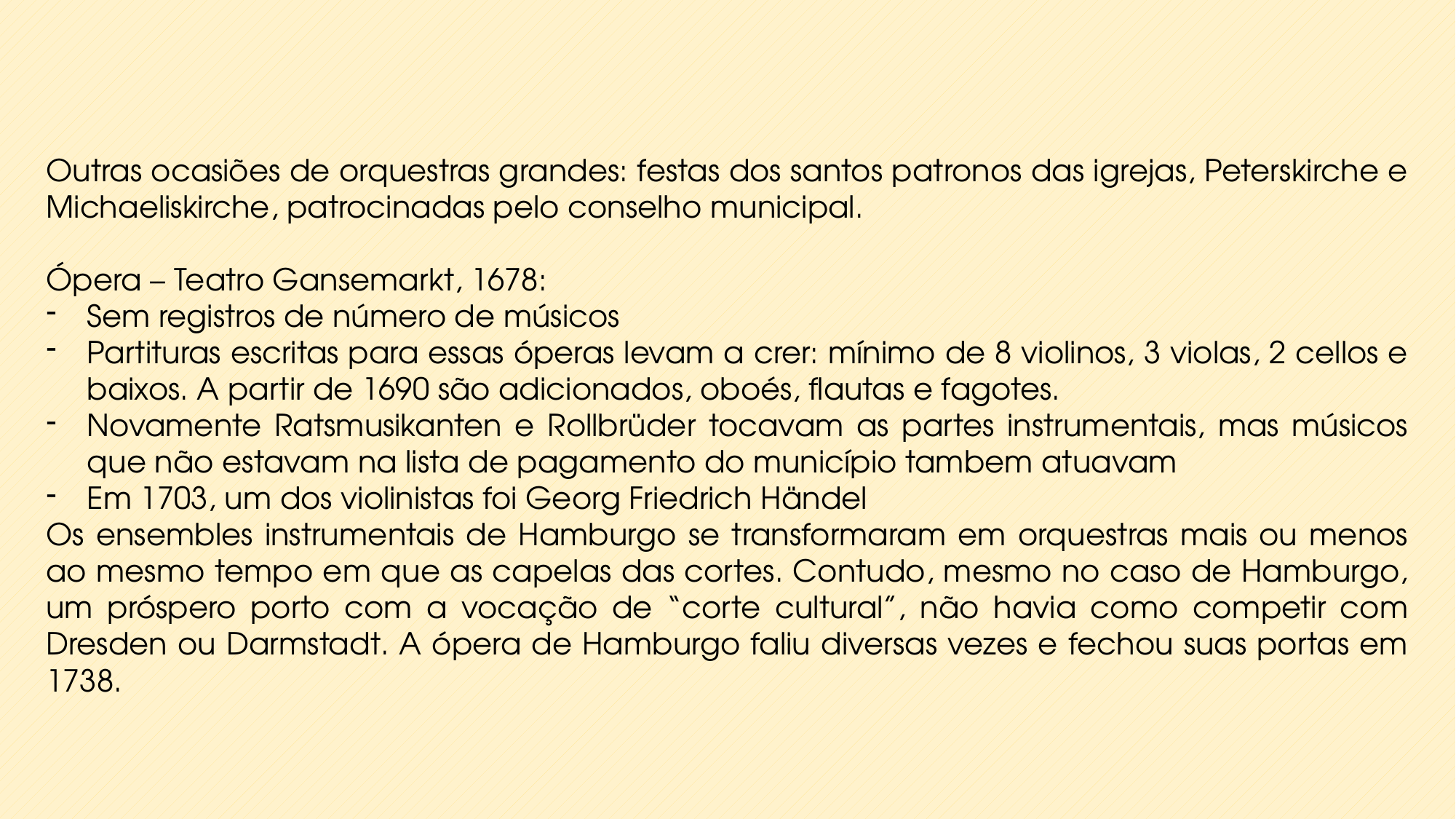

Outras ocasiões de orquestras grandes: festas dos santos patronos das igrejas, Peterskirche e Michaeliskirche, patrocinadas pelo conselho municipal.

Ópera – Teatro Gansemarkt, 1678:
Sem registros de número de músicos
Partituras escritas para essas óperas levam a crer: mínimo de 8 violinos, 3 violas, 2 cellos e baixos. A partir de 1690 são adicionados, oboés, flautas e fagotes.
Novamente Ratsmusikanten e Rollbrüder tocavam as partes instrumentais, mas músicos que não estavam na lista de pagamento do município tambem atuavam
Em 1703, um dos violinistas foi Georg Friedrich Händel
Os ensembles instrumentais de Hamburgo se transformaram em orquestras mais ou menos ao mesmo tempo em que as capelas das cortes. Contudo, mesmo no caso de Hamburgo, um próspero porto com a vocação de “corte cultural”, não havia como competir com Dresden ou Darmstadt. A ópera de Hamburgo faliu diversas vezes e fechou suas portas em 1738.